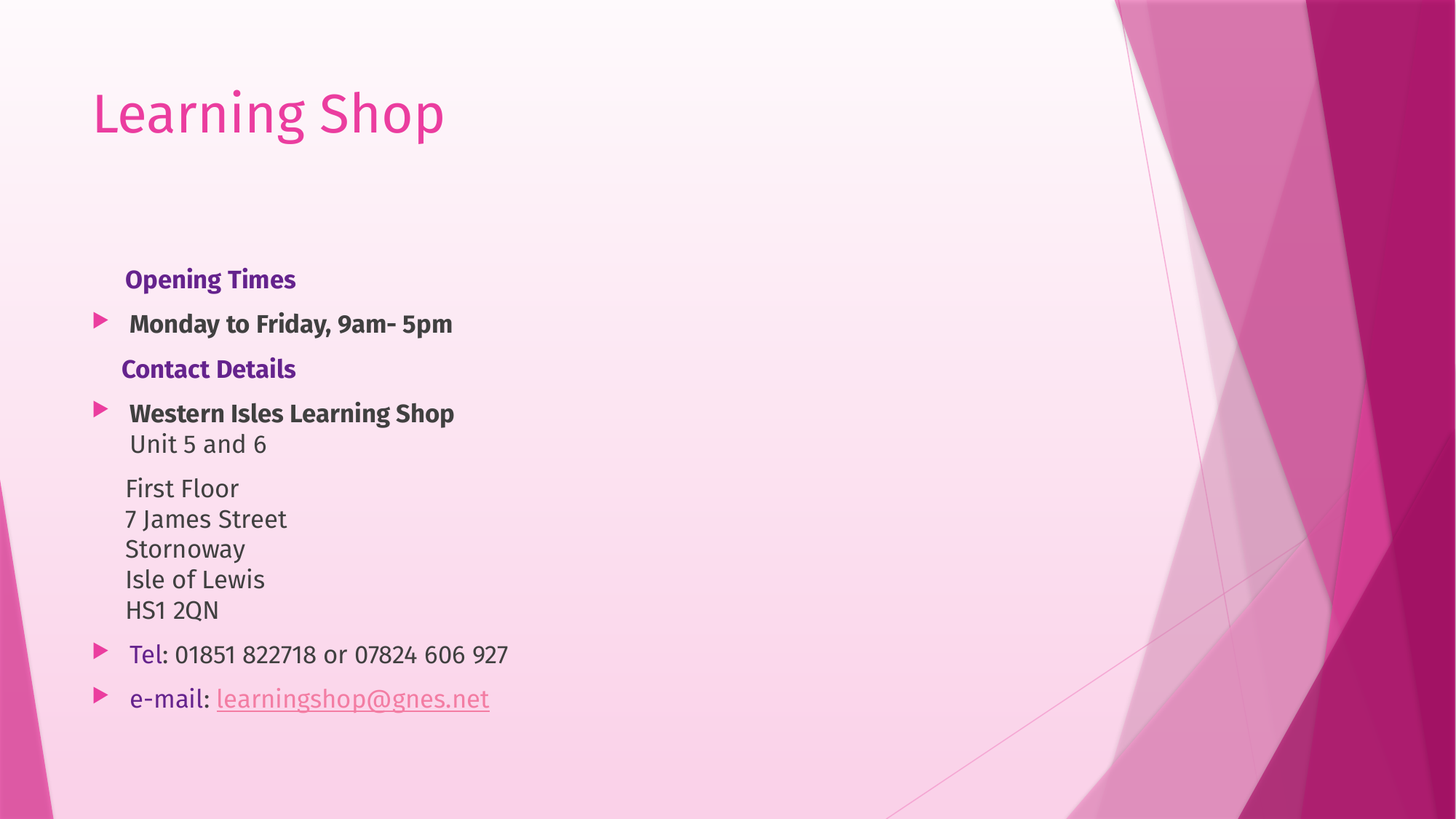

# Learning Shop
     Opening Times
Monday to Friday, 9am- 5pm
     Contact Details
Western Isles Learning Shop
Unit 5 and 6
     First Floor
     7 James Street
     Stornoway
     Isle of Lewis
     HS1 2QN
Tel: 01851 822718 or 07824 606 927
e-mail: learningshop@gnes.net